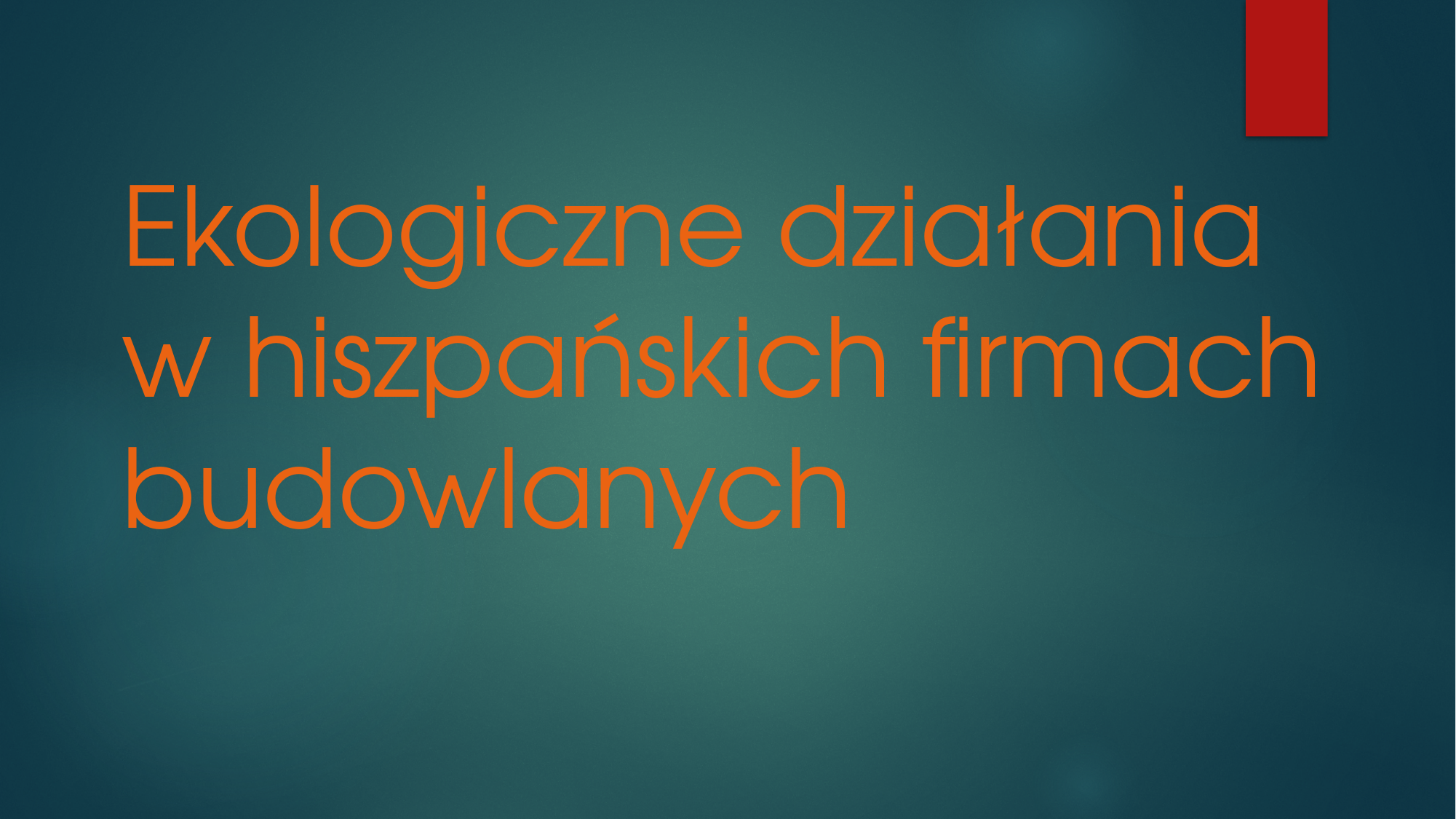

# Ekologiczne działania w hiszpańskich firmach budowlanych